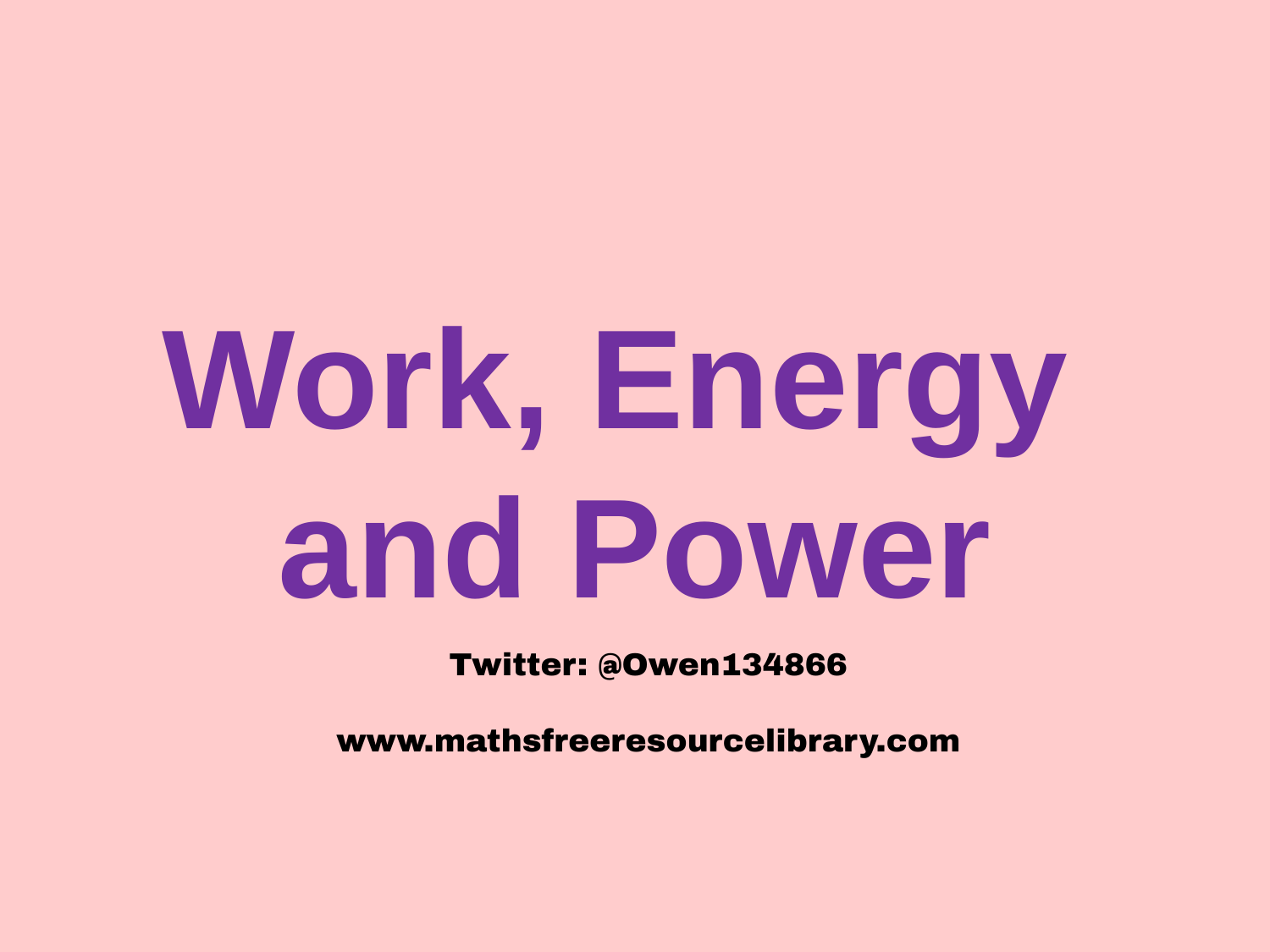

Work, Energy
and Power
Twitter: @Owen134866

www.mathsfreeresourcelibrary.com